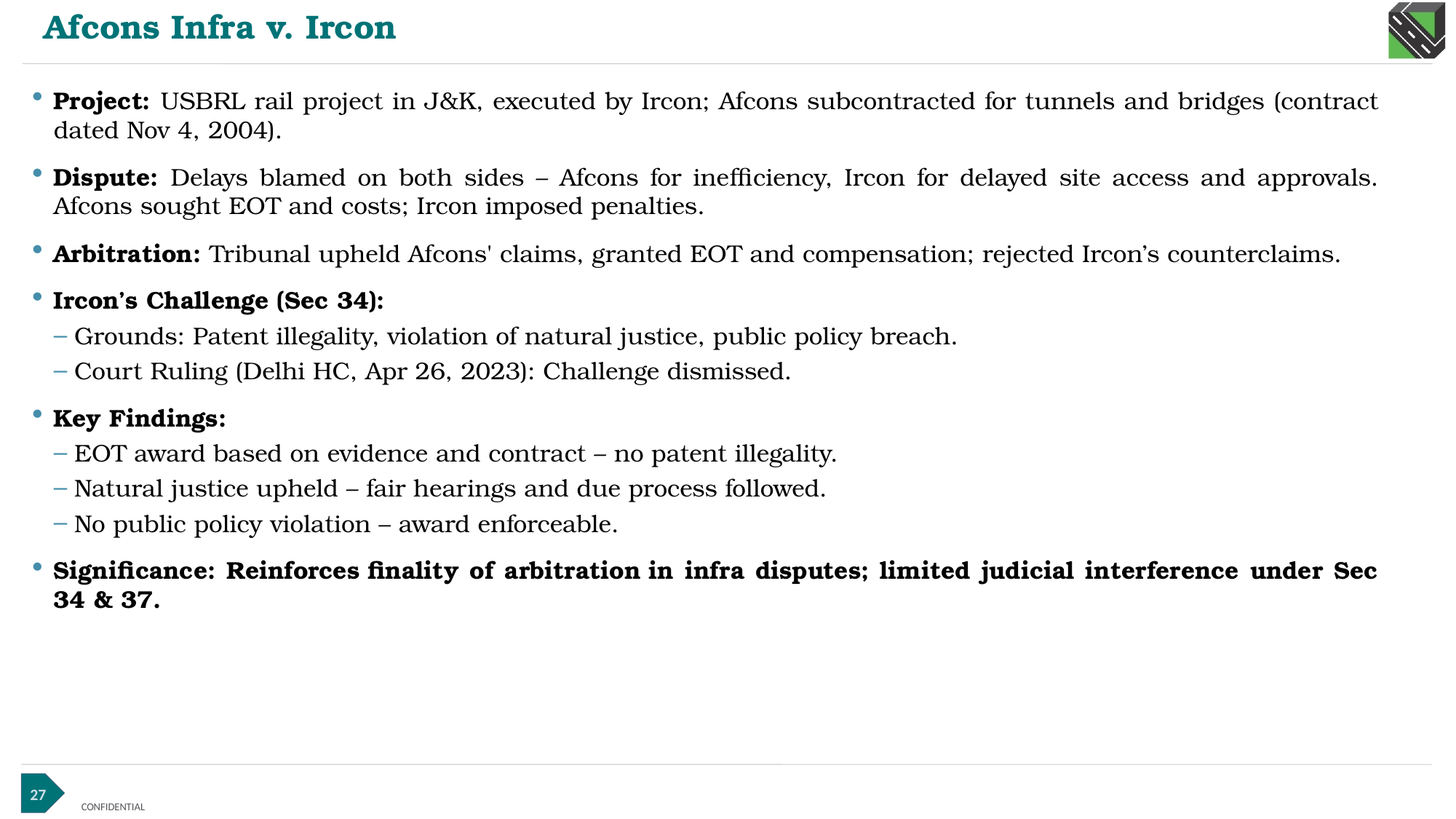

# Afcons Infra v. Ircon
Project: USBRL rail project in J&K, executed by Ircon; Afcons subcontracted for tunnels and bridges (contract dated Nov 4, 2004).
Dispute: Delays blamed on both sides – Afcons for inefficiency, Ircon for delayed site access and approvals. Afcons sought EOT and costs; Ircon imposed penalties.
Arbitration: Tribunal upheld Afcons' claims, granted EOT and compensation; rejected Ircon’s counterclaims.
Ircon’s Challenge (Sec 34):
Grounds: Patent illegality, violation of natural justice, public policy breach.
Court Ruling (Delhi HC, Apr 26, 2023): Challenge dismissed.
Key Findings:
EOT award based on evidence and contract – no patent illegality.
Natural justice upheld – fair hearings and due process followed.
No public policy violation – award enforceable.
Significance: Reinforces finality of arbitration in infra disputes; limited judicial interference under Sec 34 & 37.